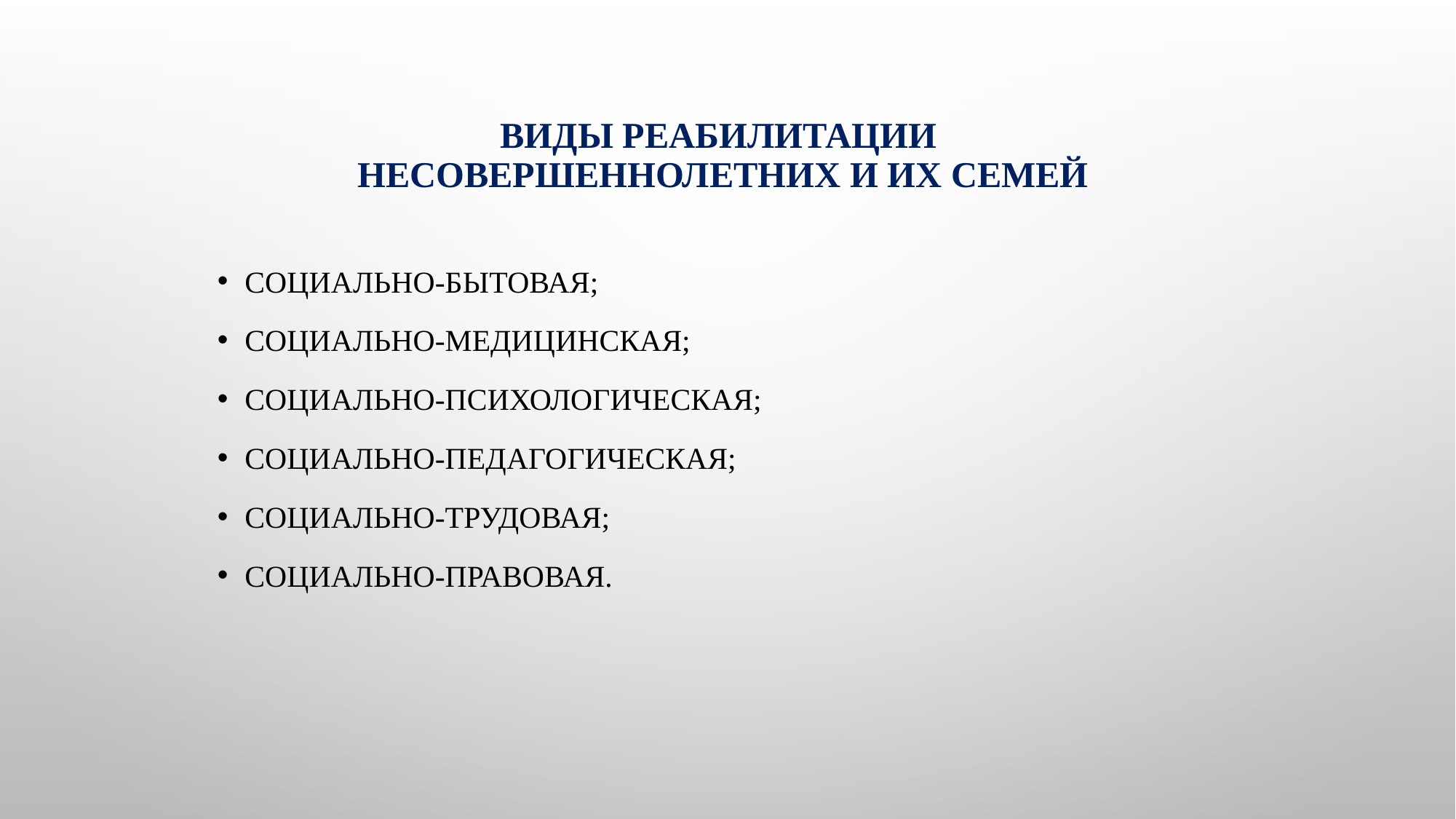

# Виды реабилитации несовершеннолетних и их семей
социально-бытовая;
социально-медицинская;
социально-психологическая;
социально-педагогическая;
социально-трудовая;
социально-правовая.